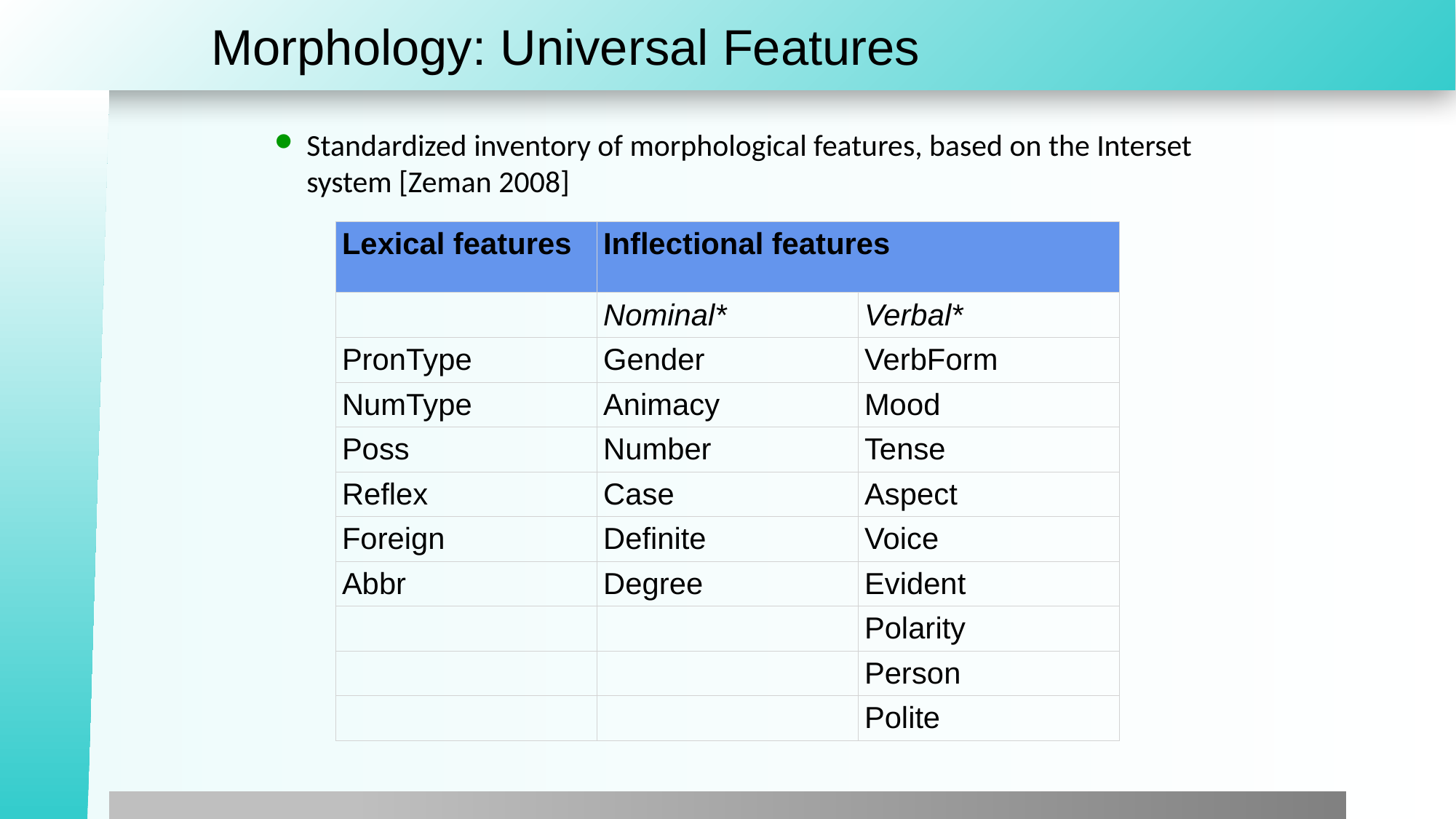

# Morphology: Universal Features
Standardized inventory of morphological features, based on the Interset system [Zeman 2008]
| Lexical features | Inflectional features |  |
| --- | --- | --- |
|  | Nominal\* | Verbal\* |
| PronType | Gender | VerbForm |
| NumType | Animacy | Mood |
| Poss | Number | Tense |
| Reflex | Case | Aspect |
| Foreign | Definite | Voice |
| Abbr | Degree | Evident |
|  |  | Polarity |
|  |  | Person |
|  |  | Polite |